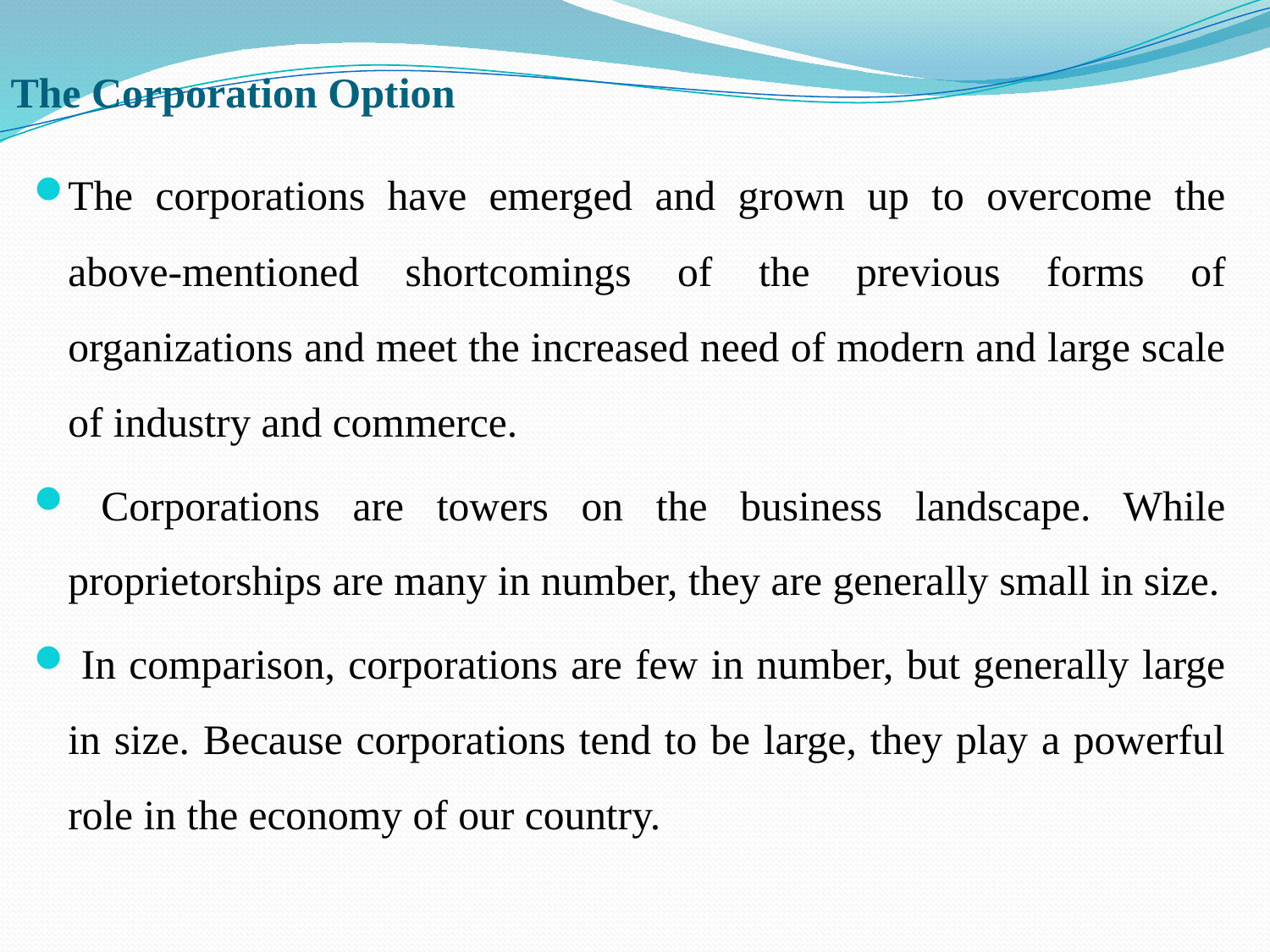

# The Corporation Option
The corporations have emerged and grown up to overcome the above-mentioned shortcomings of the previous forms of organizations and meet the increased need of modern and large scale of industry and commerce.
 Corporations are towers on the business landscape. While proprietorships are many in number, they are generally small in size.
 In comparison, corporations are few in number, but generally large in size. Because corporations tend to be large, they play a powerful role in the economy of our country.